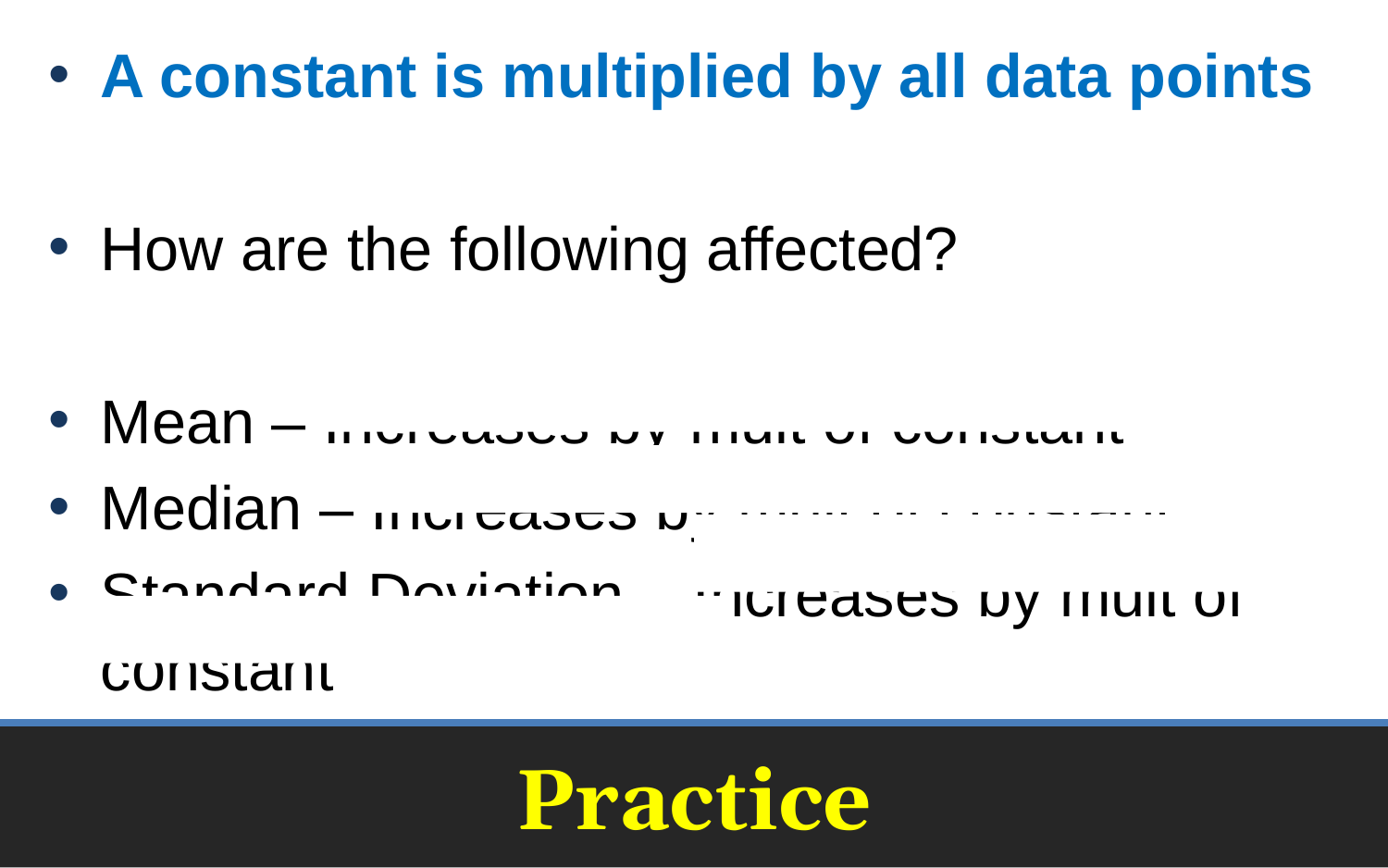

A constant is multiplied by all data points

How are the following affected?

Mean – Increases by mult of constant
Median – Increases by mult of constant
Standard Deviation – Increases by mult of constant

# Practice